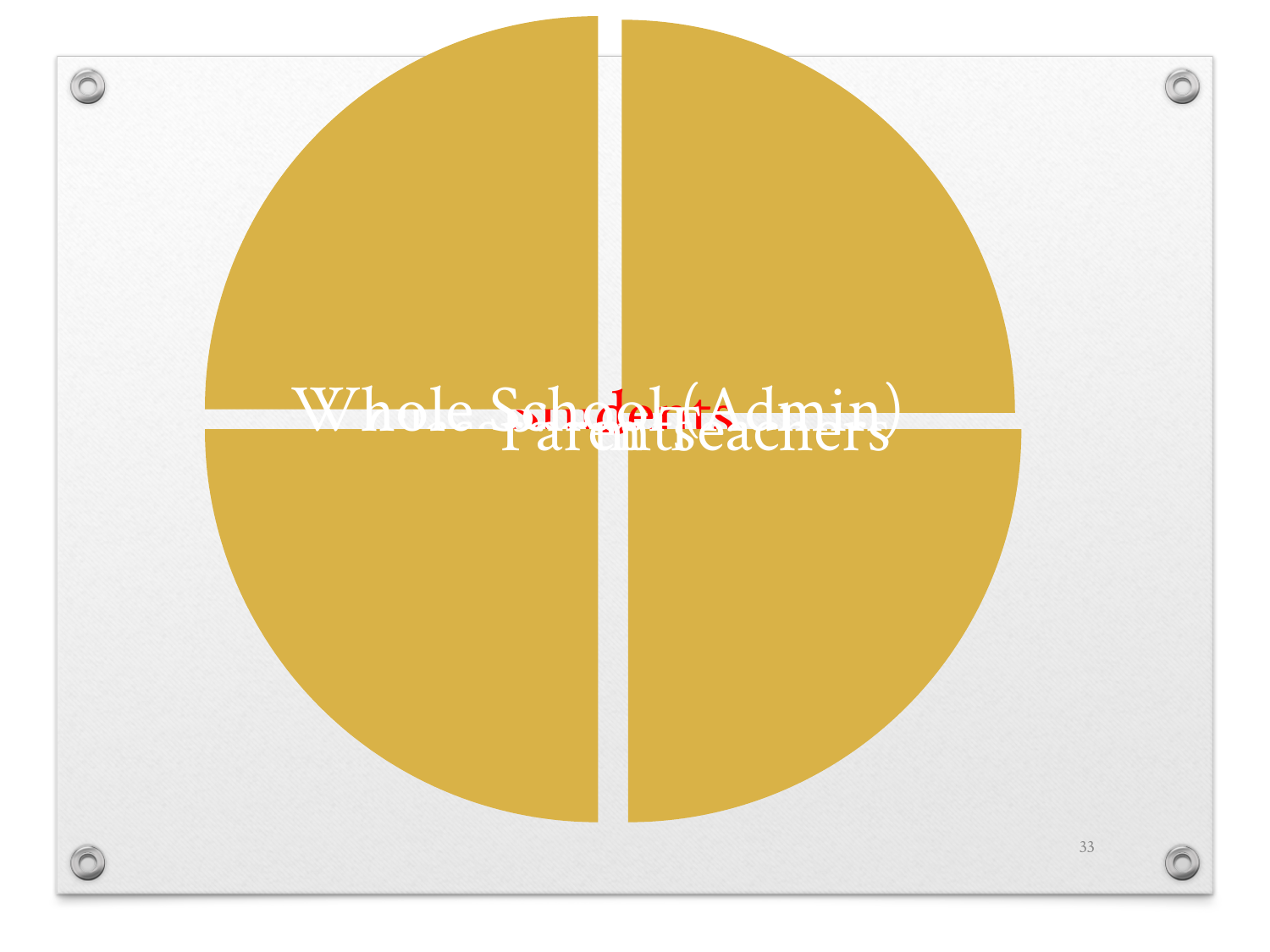

33
Students
Classroom Teachers
Parents
Whole School (Admin)